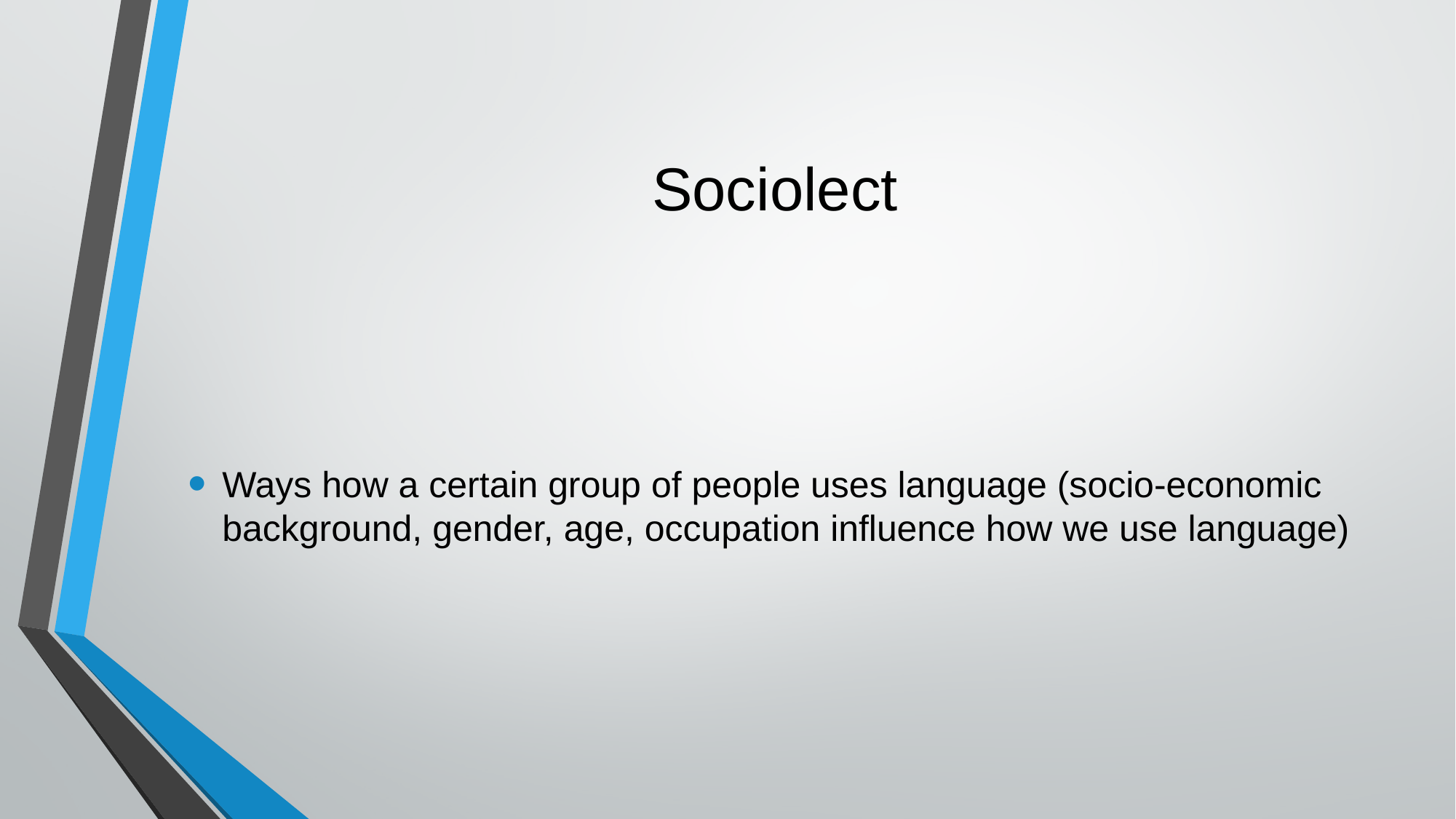

# Sociolect
Ways how a certain group of people uses language (socio-economic background, gender, age, occupation influence how we use language)